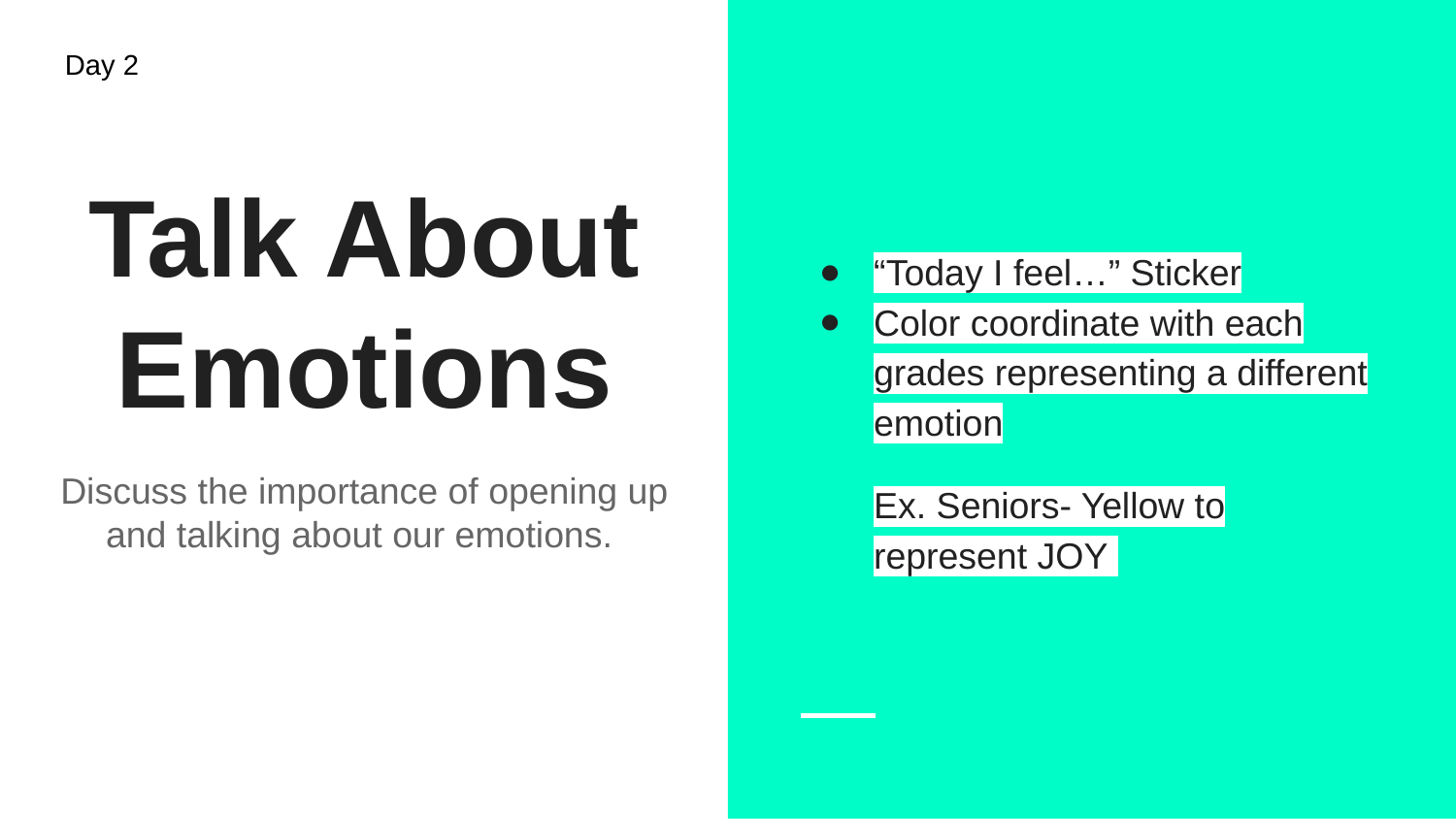

Day 2
“Today I feel…” Sticker
Color coordinate with each grades representing a different emotion
Ex. Seniors- Yellow to represent JOY
# Talk About Emotions
Discuss the importance of opening up and talking about our emotions.